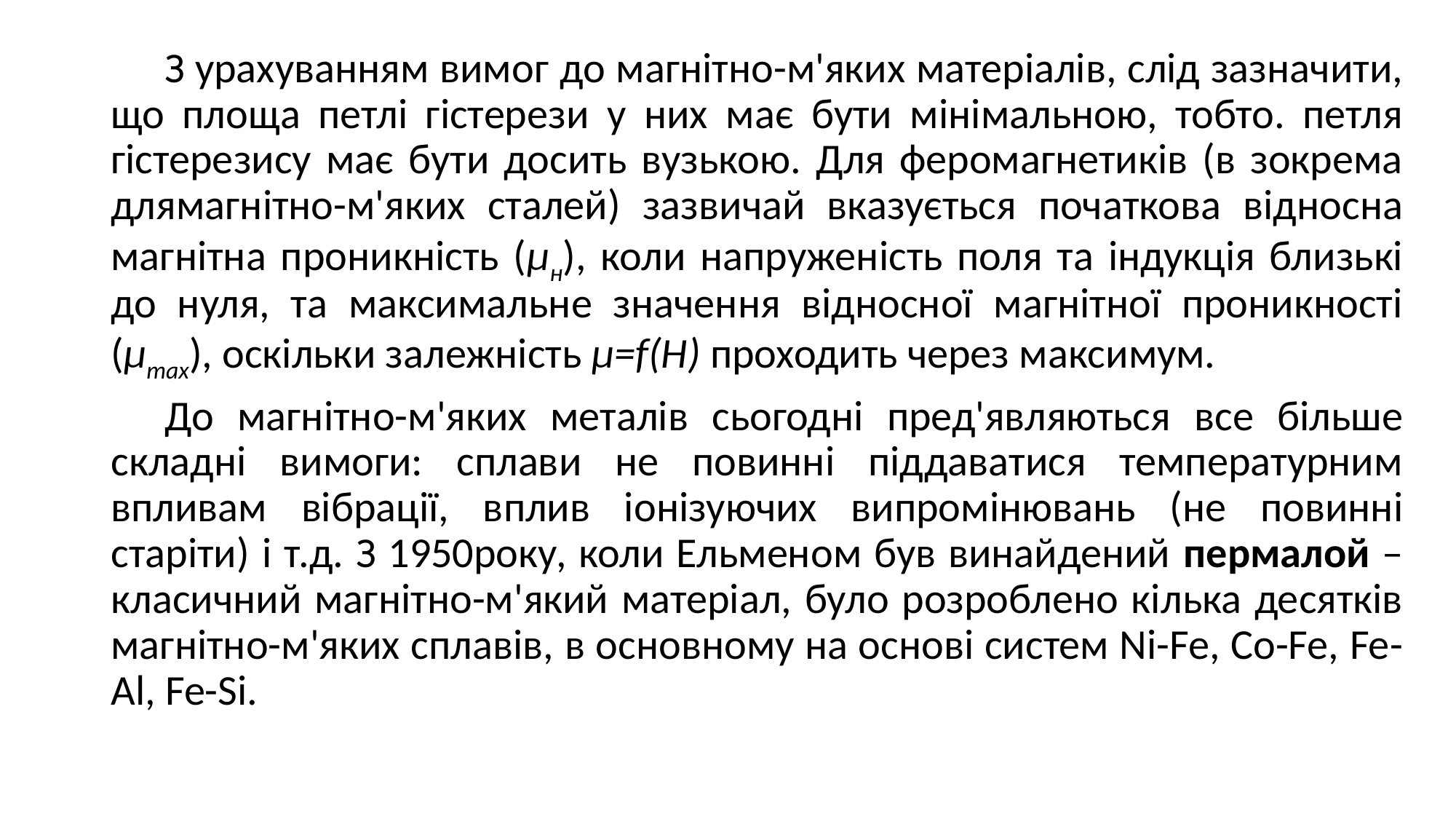

З урахуванням вимог до магнітно-м'яких матеріалів, слід зазначити, що площа петлі гістерези у них має бути мінімальною, тобто. петля гістерезису має бути досить вузькою. Для феромагнетиків (в зокрема длямагнітно-м'яких сталей) зазвичай вказується початкова відносна магнітна проникність (μн), коли напруженість поля та індукція близькі до нуля, та максимальне значення відносної магнітної проникності (μmax), оскільки залежність μ=f(H) проходить через максимум.
До магнітно-м'яких металів сьогодні пред'являються все більше складні вимоги: сплави не повинні піддаватися температурним впливам вібрації, вплив іонізуючих випромінювань (не повинні старіти) і т.д. З 1950року, коли Ельменом був винайдений пермалой – класичний магнітно-м'який матеріал, було розроблено кілька десятків магнітно-м'яких сплавів, в основному на основі систем Ni-Fe, Co-Fe, Fe-Al, Fe-Si.